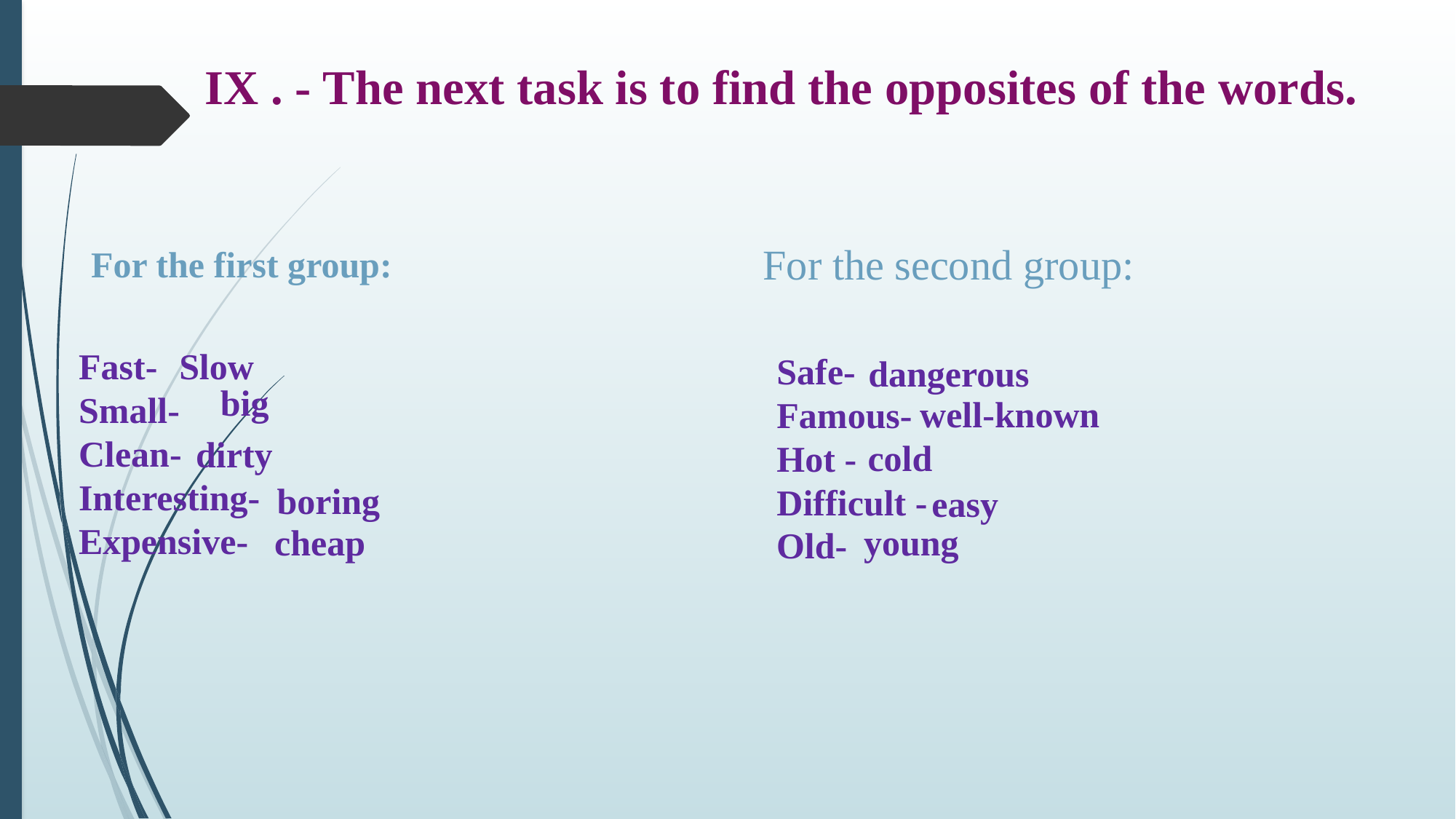

IX . - The next task is to find the opposites of the words.
For the second group:
For the first group:

Fast-
Small-
Clean-
Interesting-
Expensive-
Slow
Safe-
Famous-
Hot -
Difficult -
dangerous

big
well-known
dirty
cold
boring
easy
young
cheap
Old-